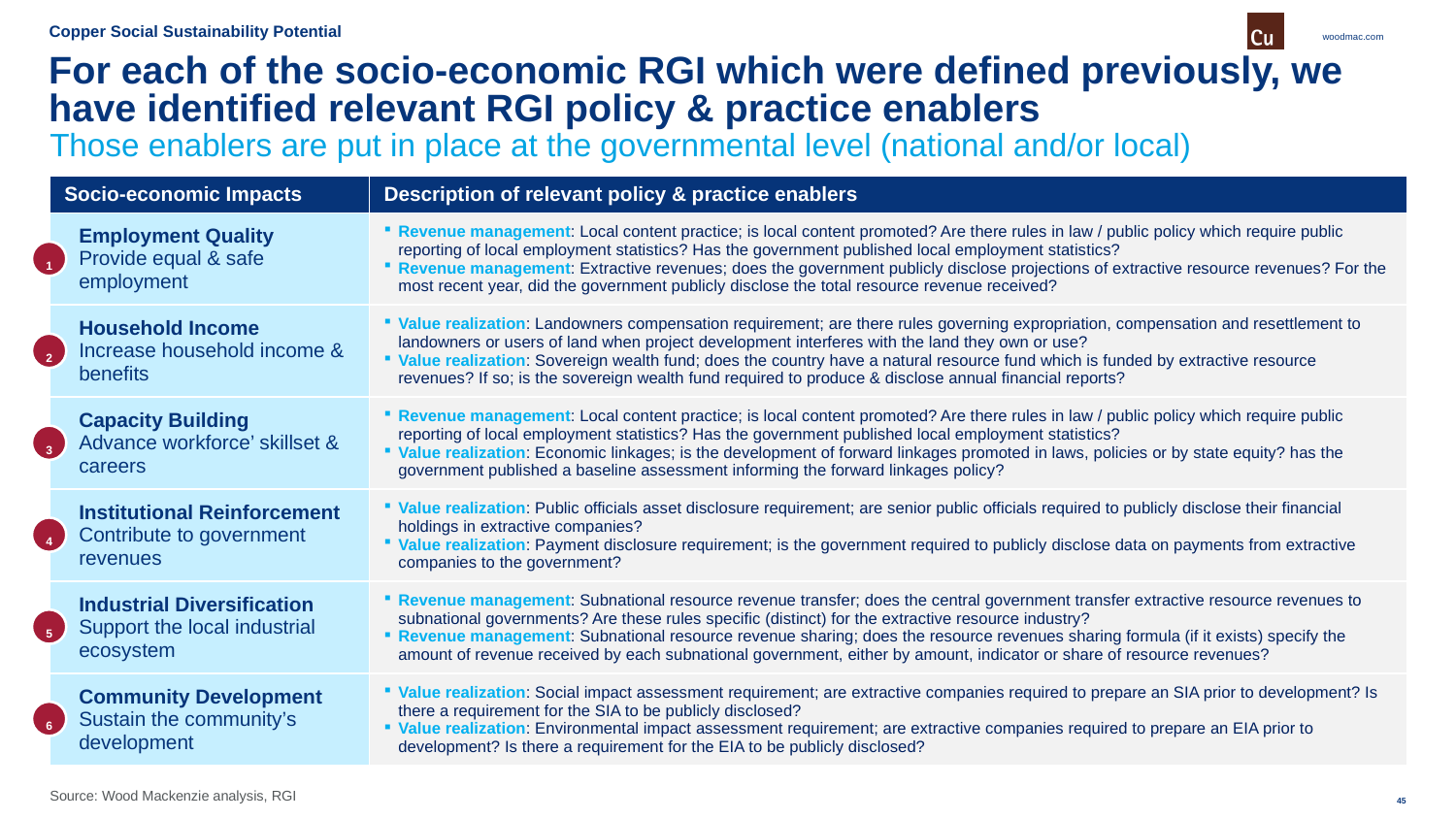

Copper Social Sustainability Potential
# For each of the socio-economic RGI which were defined previously, we have identified relevant RGI policy & practice enablers
Those enablers are put in place at the governmental level (national and/or local)
| Socio-economic Impacts | Description of relevant policy & practice enablers |
| --- | --- |
| Employment Quality Provide equal & safe employment | Revenue management: Local content practice; is local content promoted? Are there rules in law / public policy which require public reporting of local employment statistics? Has the government published local employment statistics? Revenue management: Extractive revenues; does the government publicly disclose projections of extractive resource revenues? For the most recent year, did the government publicly disclose the total resource revenue received? |
| Household Income Increase household income & benefits | Value realization: Landowners compensation requirement; are there rules governing expropriation, compensation and resettlement to landowners or users of land when project development interferes with the land they own or use? Value realization: Sovereign wealth fund; does the country have a natural resource fund which is funded by extractive resource revenues? If so; is the sovereign wealth fund required to produce & disclose annual financial reports? |
| Capacity Building Advance workforce’ skillset & careers | Revenue management: Local content practice; is local content promoted? Are there rules in law / public policy which require public reporting of local employment statistics? Has the government published local employment statistics? Value realization: Economic linkages; is the development of forward linkages promoted in laws, policies or by state equity? has the government published a baseline assessment informing the forward linkages policy? |
| Institutional Reinforcement Contribute to government revenues | Value realization: Public officials asset disclosure requirement; are senior public officials required to publicly disclose their financial holdings in extractive companies? Value realization: Payment disclosure requirement; is the government required to publicly disclose data on payments from extractive companies to the government? |
| Industrial Diversification Support the local industrial ecosystem | Revenue management: Subnational resource revenue transfer; does the central government transfer extractive resource revenues to subnational governments? Are these rules specific (distinct) for the extractive resource industry? Revenue management: Subnational resource revenue sharing; does the resource revenues sharing formula (if it exists) specify the amount of revenue received by each subnational government, either by amount, indicator or share of resource revenues? |
| Community Development Sustain the community’s development | Value realization: Social impact assessment requirement; are extractive companies required to prepare an SIA prior to development? Is there a requirement for the SIA to be publicly disclosed? Value realization: Environmental impact assessment requirement; are extractive companies required to prepare an EIA prior to development? Is there a requirement for the EIA to be publicly disclosed? |
1
2
3
4
5
6
Source: Wood Mackenzie analysis, RGI